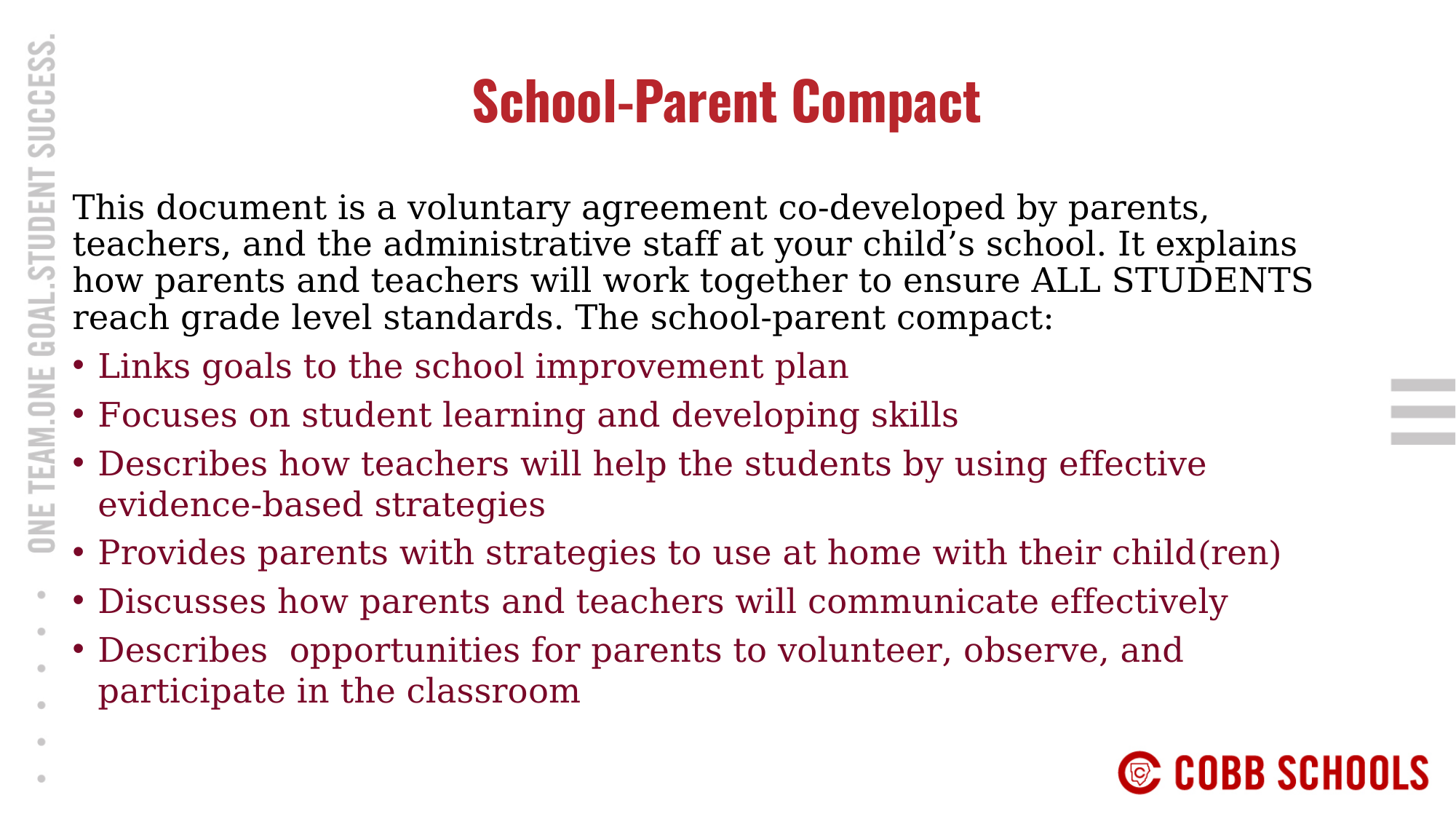

# School-Parent Compact
This document is a voluntary agreement co-developed by parents, teachers, and the administrative staff at your child’s school. It explains how parents and teachers will work together to ensure ALL STUDENTS reach grade level standards. The school-parent compact:
Links goals to the school improvement plan
Focuses on student learning and developing skills
Describes how teachers will help the students by using effective evidence-based strategies
Provides parents with strategies to use at home with their child(ren)
Discusses how parents and teachers will communicate effectively
Describes  opportunities for parents to volunteer, observe, and participate in the classroom